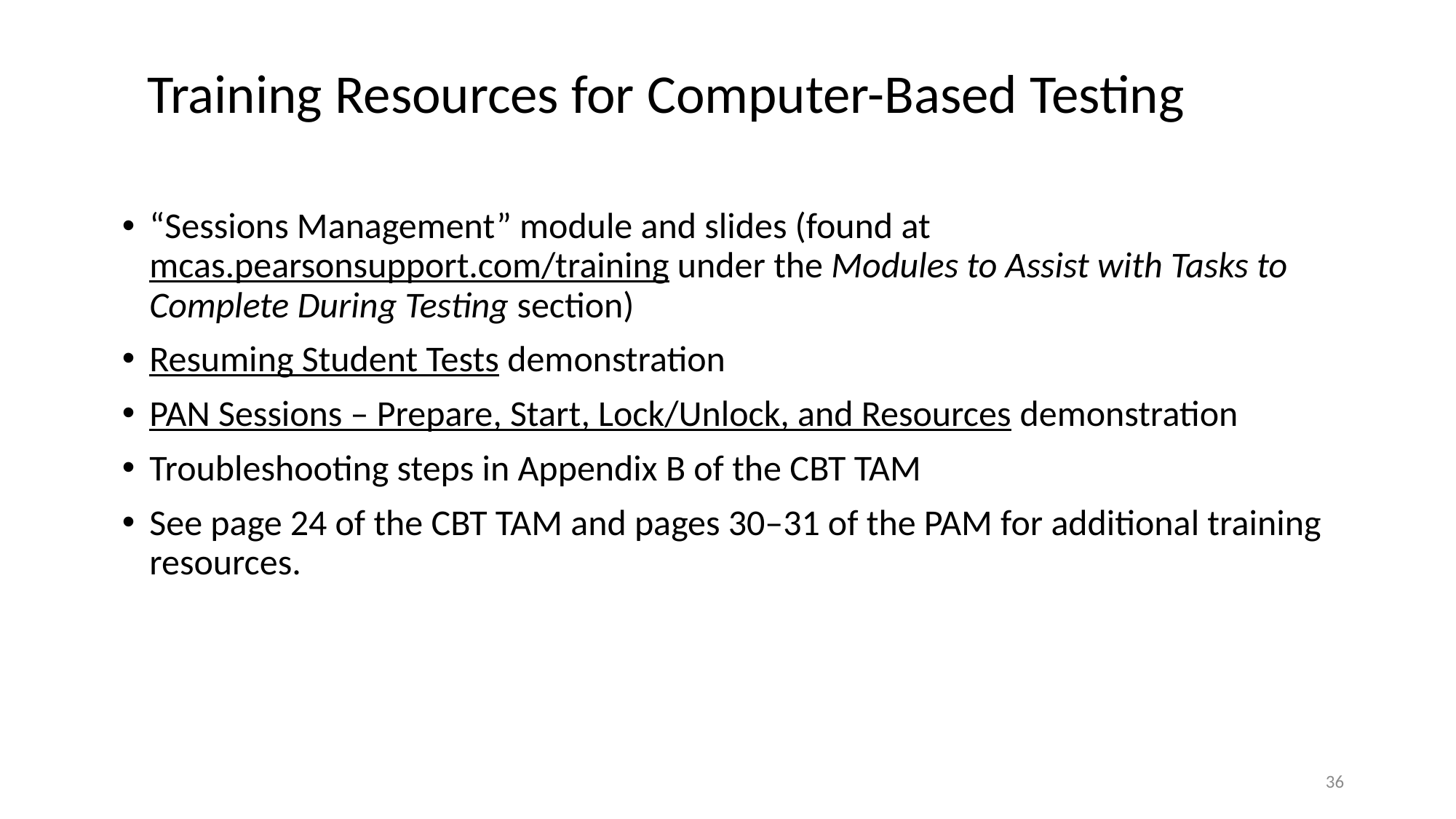

Training Resources for Computer-Based Testing
“Sessions Management” module and slides (found at mcas.pearsonsupport.com/training under the Modules to Assist with Tasks to Complete During Testing section)
Resuming Student Tests demonstration
PAN Sessions – Prepare, Start, Lock/Unlock, and Resources demonstration
Troubleshooting steps in Appendix B of the CBT TAM
See page 24 of the CBT TAM and pages 30–31 of the PAM for additional training resources.
36